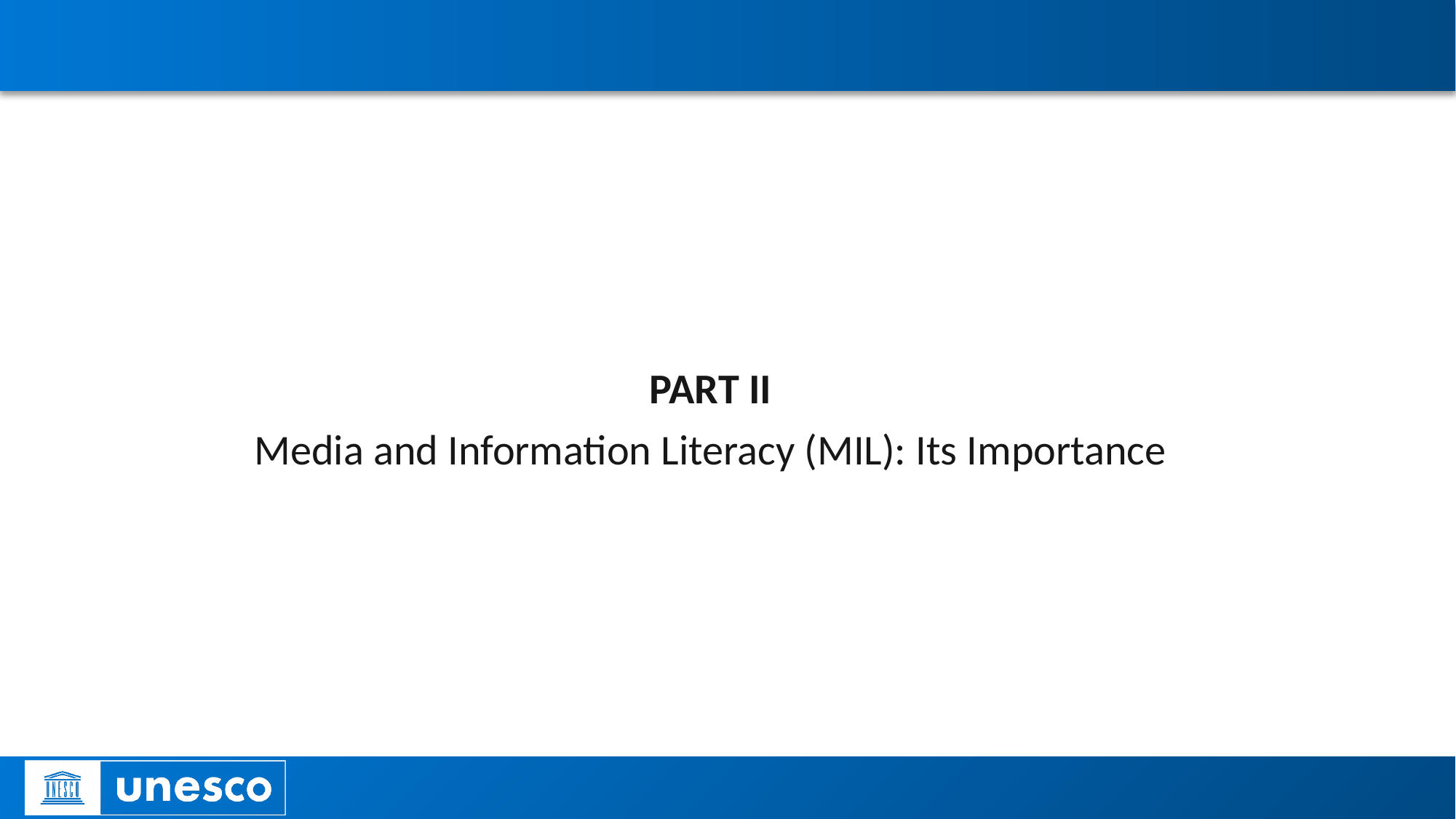

#

PART II
Media and Information Literacy (MIL): Its Importance